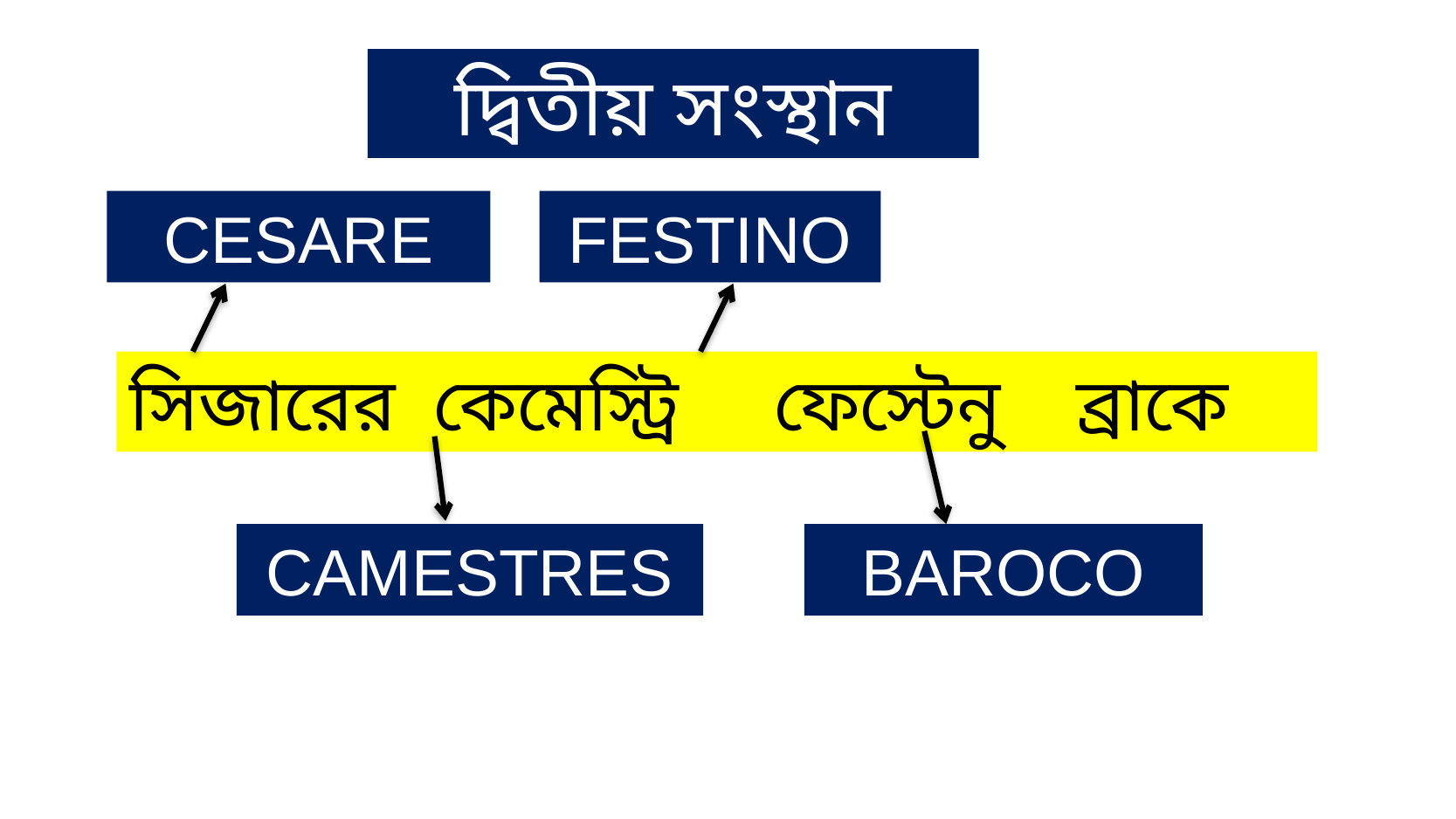

দ্বিতীয় সংস্থান
FESTINO
CESARE
সিজারের  কেমেস্ট্রি     ফেস্টেনু    ব্রাকে
CAMESTRES
BAROCO